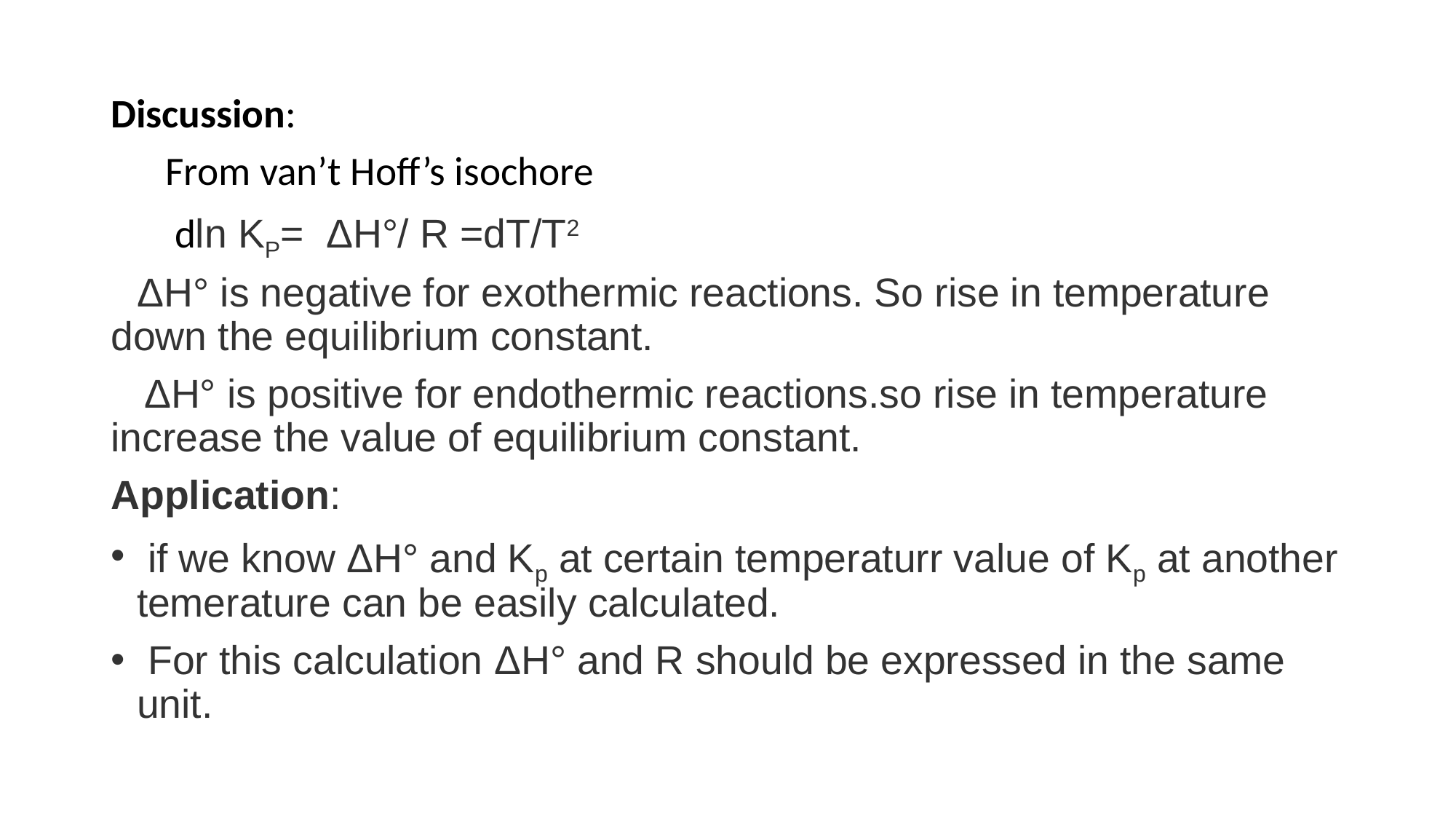

Discussion:
      From van’t Hoff’s isochore
       dln KP=  ΔH°/ R =dT/T2
    ΔH° is negative for exothermic reactions. So rise in temperature down the equilibrium constant.
   ΔH° is positive for endothermic reactions.so rise in temperature increase the value of equilibrium constant.
Application:
 if we know ΔH° and Kp at certain temperaturr value of Kp at another temerature can be easily calculated.
 For this calculation ΔH° and R should be expressed in the same unit.